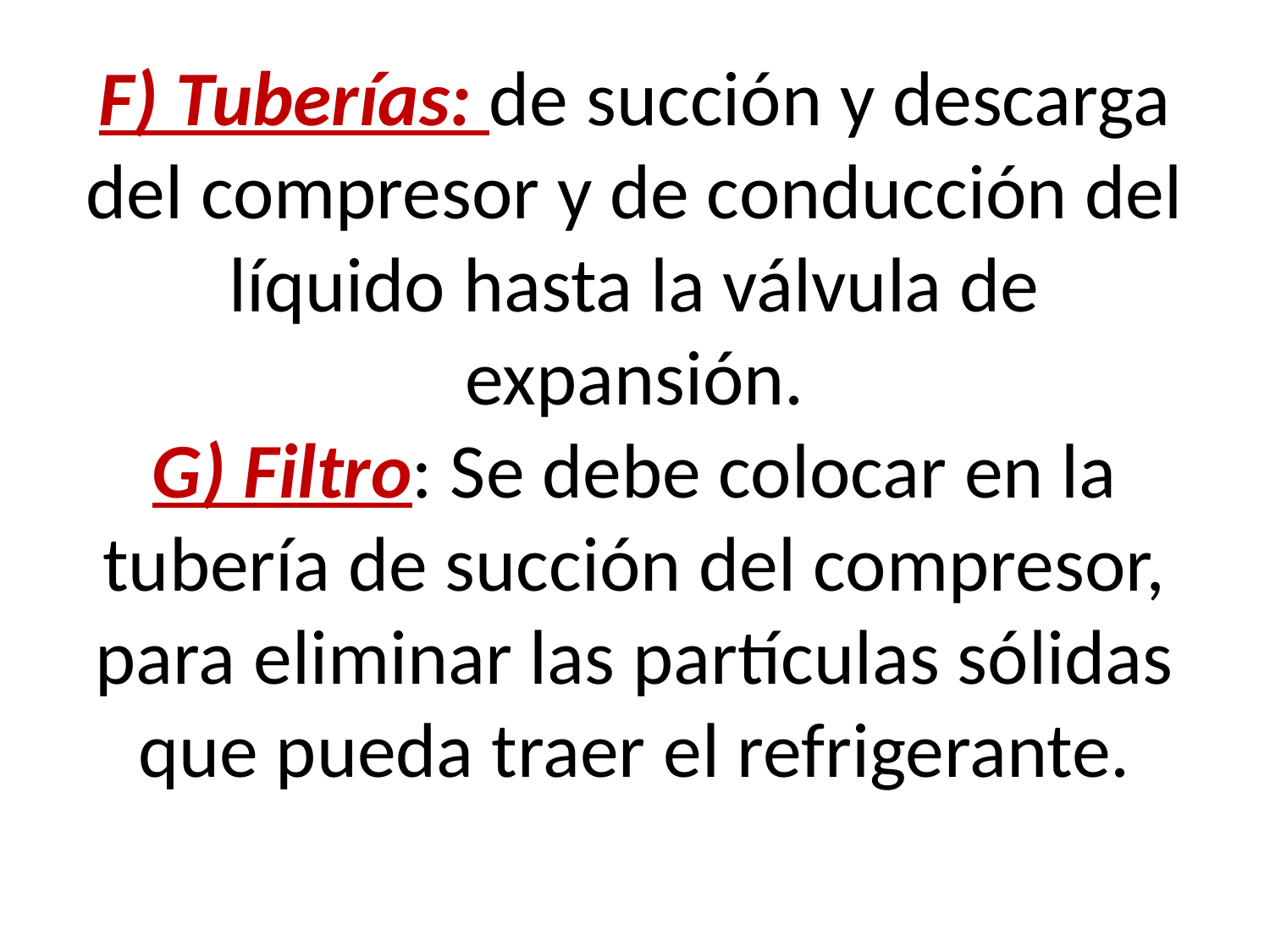

# F) Tuberías: de succión y descarga del compresor y de conducción del líquido hasta la válvula de expansión. G) Filtro: Se debe colocar en la tubería de succión del compresor, para eliminar las partículas sólidas que pueda traer el refrigerante.